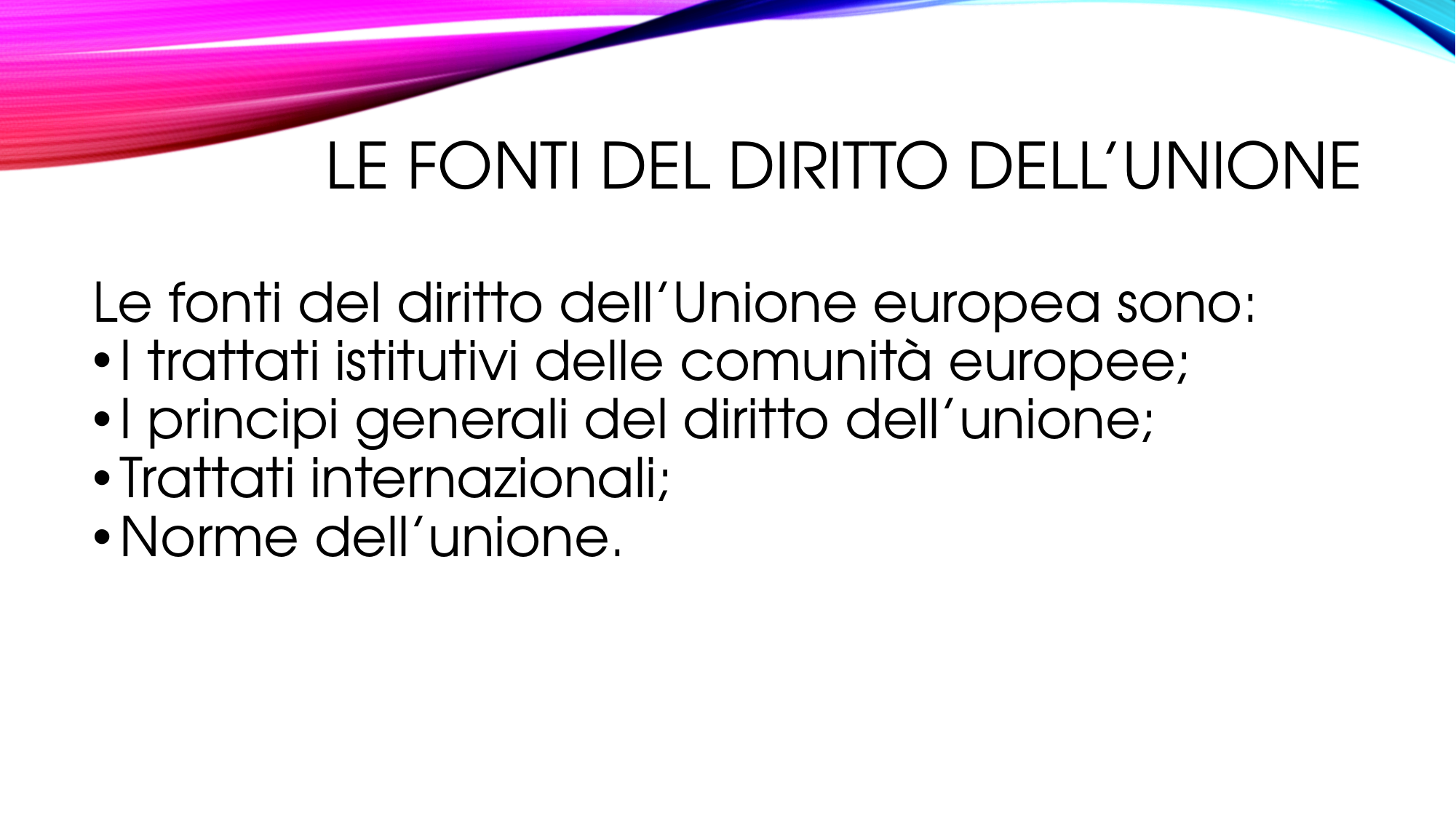

Le fonti del diritto DELL’unione
Le fonti del diritto dell’Unione europea sono:
I trattati istitutivi delle comunità europee;
I principi generali del diritto dell’unione;
Trattati internazionali;
Norme dell’unione.